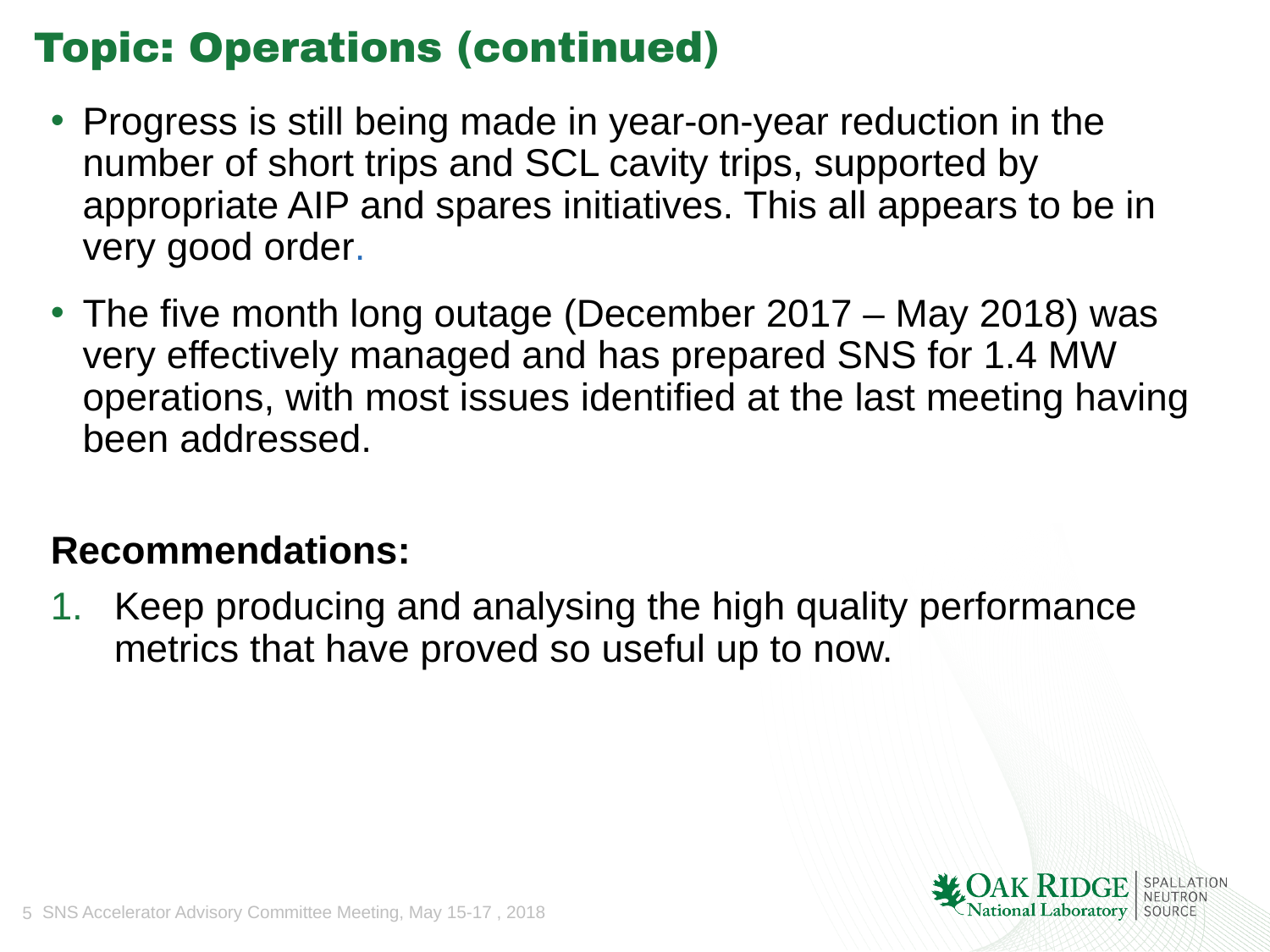

# Topic: Operations (continued)
Progress is still being made in year-on-year reduction in the number of short trips and SCL cavity trips, supported by appropriate AIP and spares initiatives. This all appears to be in very good order.
The five month long outage (December 2017 – May 2018) was very effectively managed and has prepared SNS for 1.4 MW operations, with most issues identified at the last meeting having been addressed.

Recommendations:
Keep producing and analysing the high quality performance metrics that have proved so useful up to now.